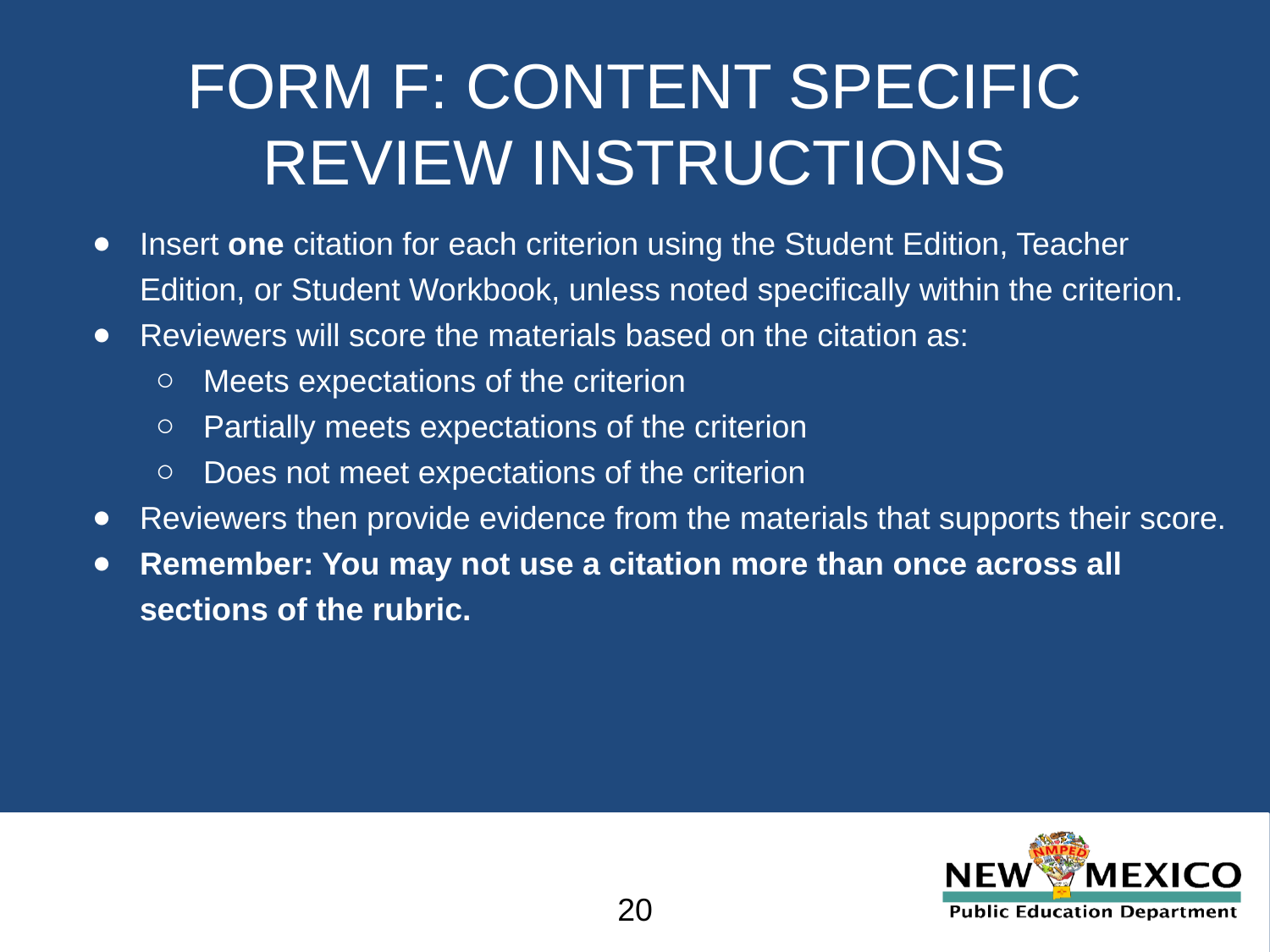

# FORM F: CONTENT SPECIFIC REVIEW INSTRUCTIONS
Insert one citation for each criterion using the Student Edition, Teacher Edition, or Student Workbook, unless noted specifically within the criterion.
Reviewers will score the materials based on the citation as:
Meets expectations of the criterion
Partially meets expectations of the criterion
Does not meet expectations of the criterion
Reviewers then provide evidence from the materials that supports their score.
Remember: You may not use a citation more than once across all sections of the rubric.

20